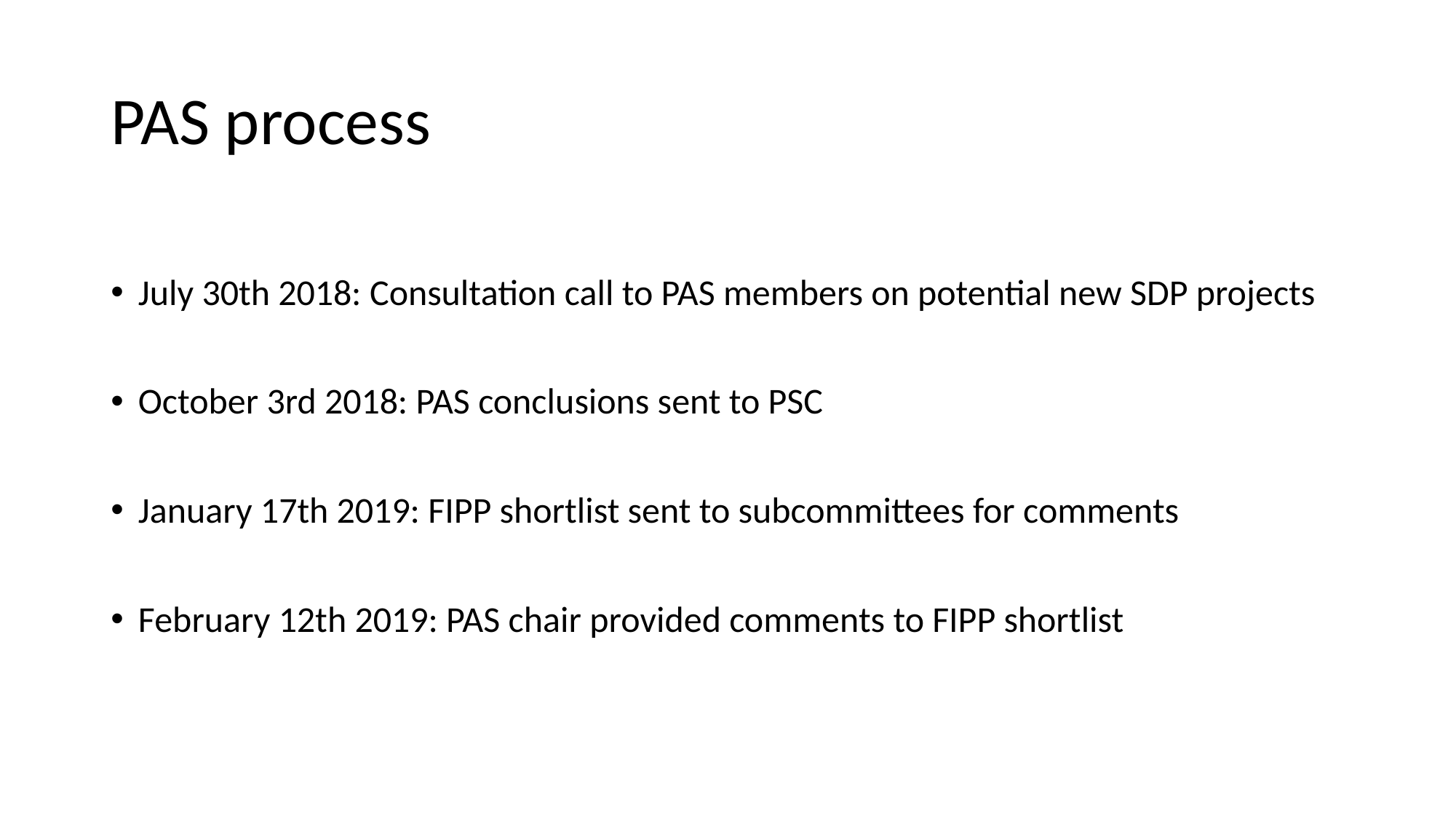

# PAS process
July 30th 2018: Consultation call to PAS members on potential new SDP projects

October 3rd 2018: PAS conclusions sent to PSC

January 17th 2019: FIPP shortlist sent to subcommittees for comments

February 12th 2019: PAS chair provided comments to FIPP shortlist